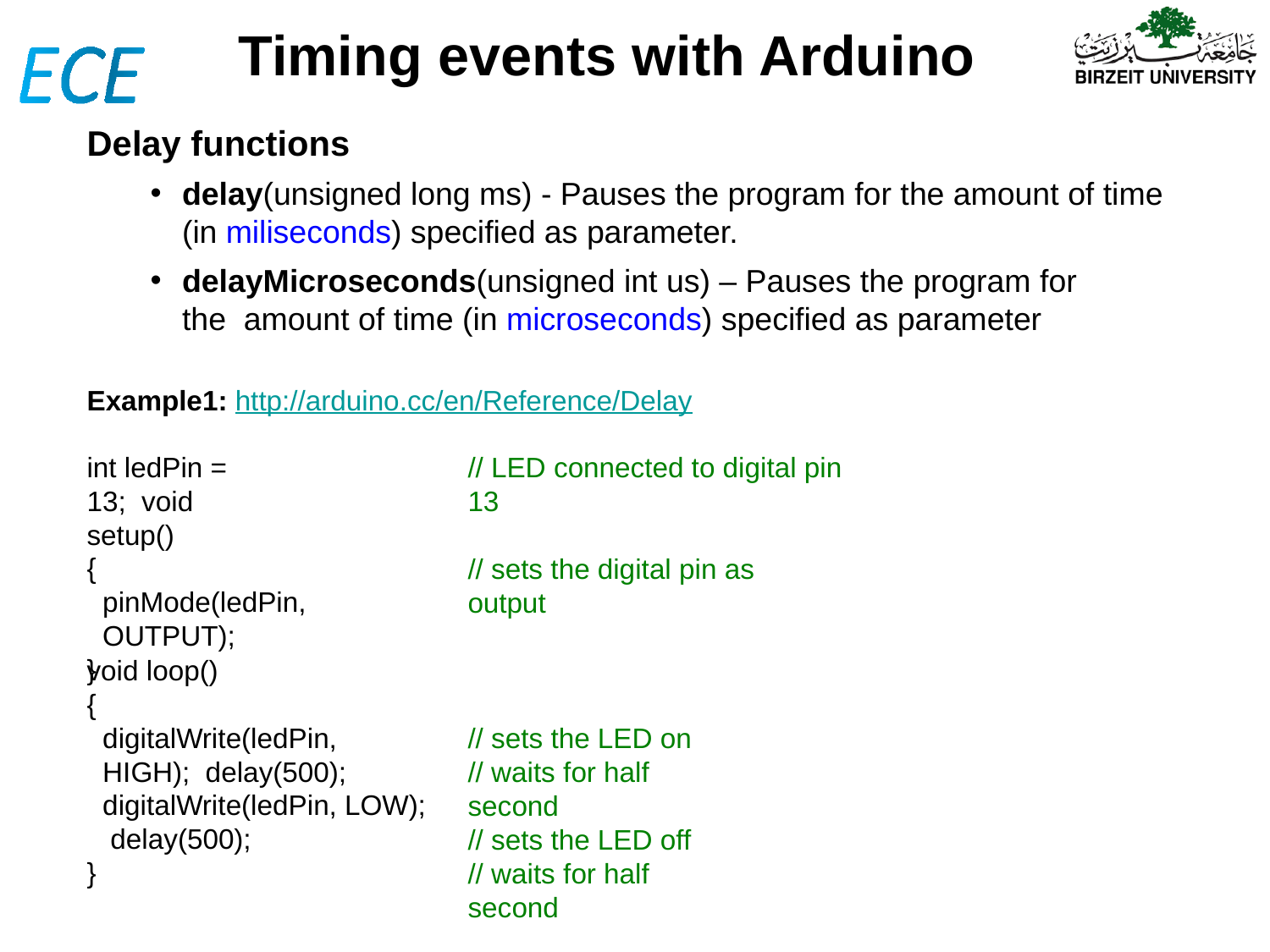

# Timing events with Arduino
Delay functions
delay(unsigned long ms) - Pauses the program for the amount of time
(in miliseconds) specified as parameter.
delayMicroseconds(unsigned int us) – Pauses the program for the  amount of time (in microseconds) specified as parameter

Example1: http://arduino.cc/en/Reference/Delay
int ledPin = 13;  void setup()
{
pinMode(ledPin, OUTPUT);
}
// LED connected to digital pin 13
// sets the digital pin as output
void loop()
{
digitalWrite(ledPin, HIGH);  delay(500);  digitalWrite(ledPin, LOW);  delay(500);
}
// sets the LED on
// waits for half second
// sets the LED off
// waits for half second